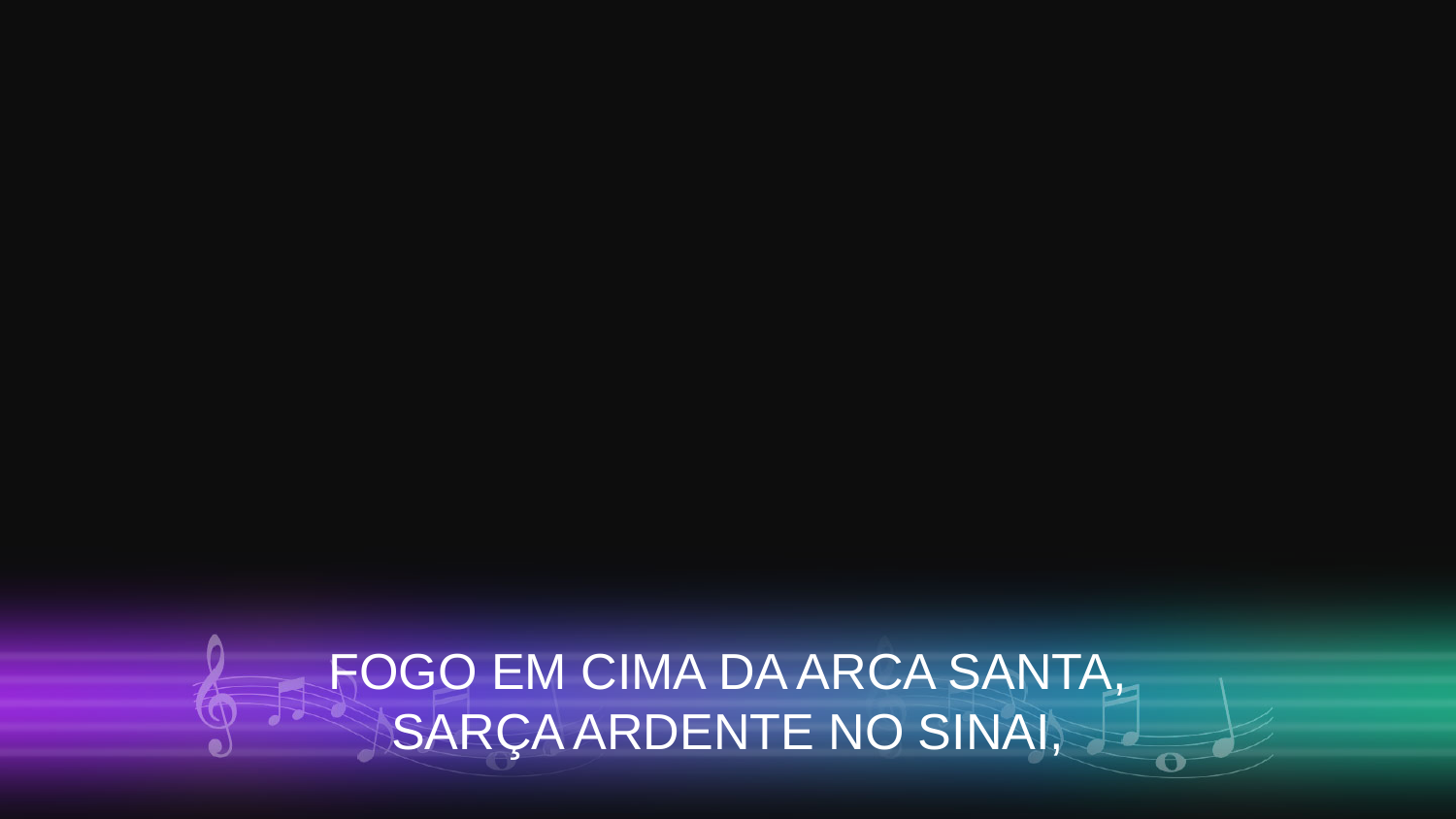

FOGO EM CIMA DA ARCA SANTA,
SARÇA ARDENTE NO SINAI,